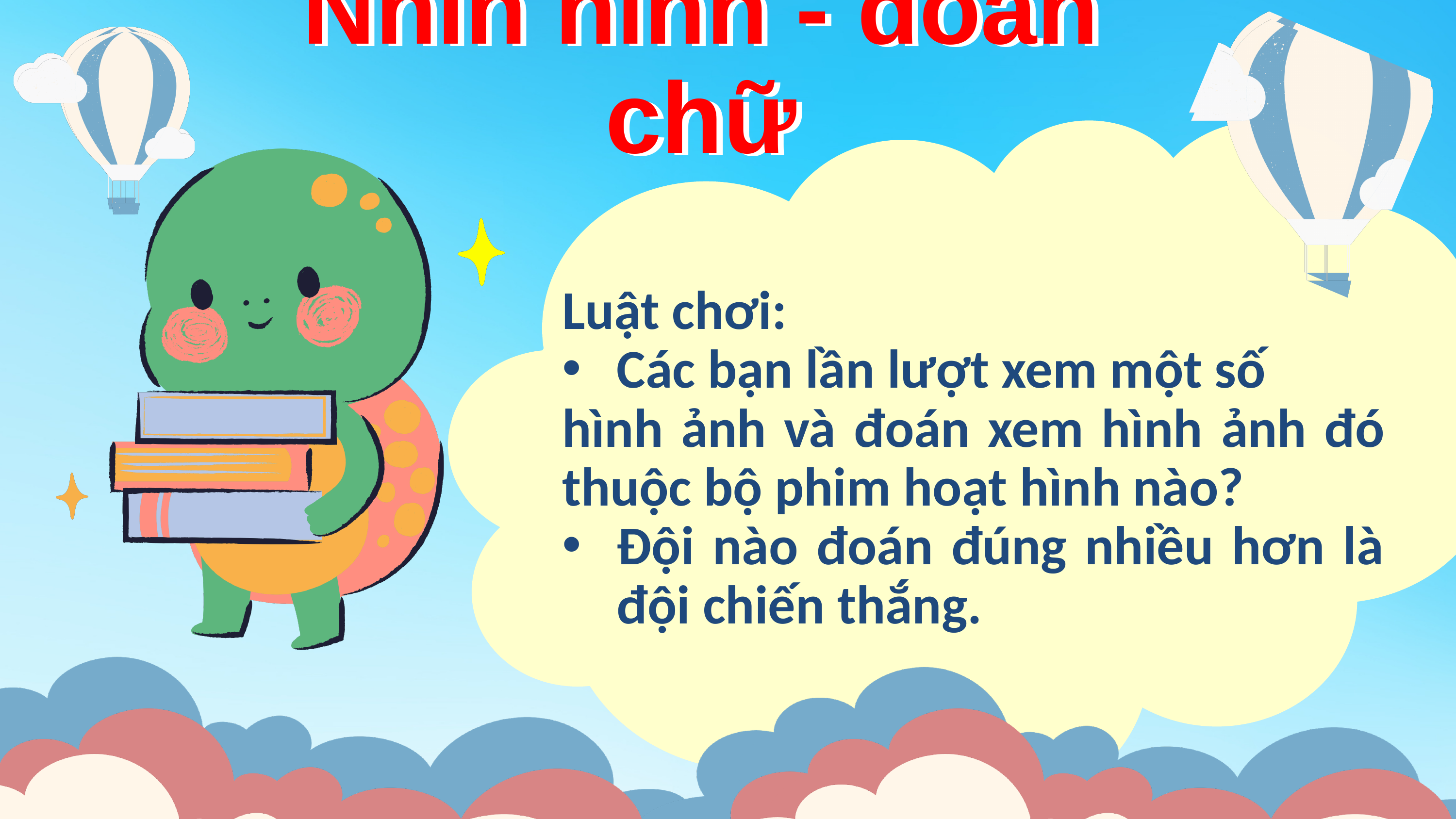

Nhìn hình - đoán chữ
Nhìn hình - đoán chữ

Luật chơi:
Các bạn lần lượt xem một số
hình ảnh và đoán xem hình ảnh đó thuộc bộ phim hoạt hình nào?
Đội nào đoán đúng nhiều hơn là đội chiến thắng.